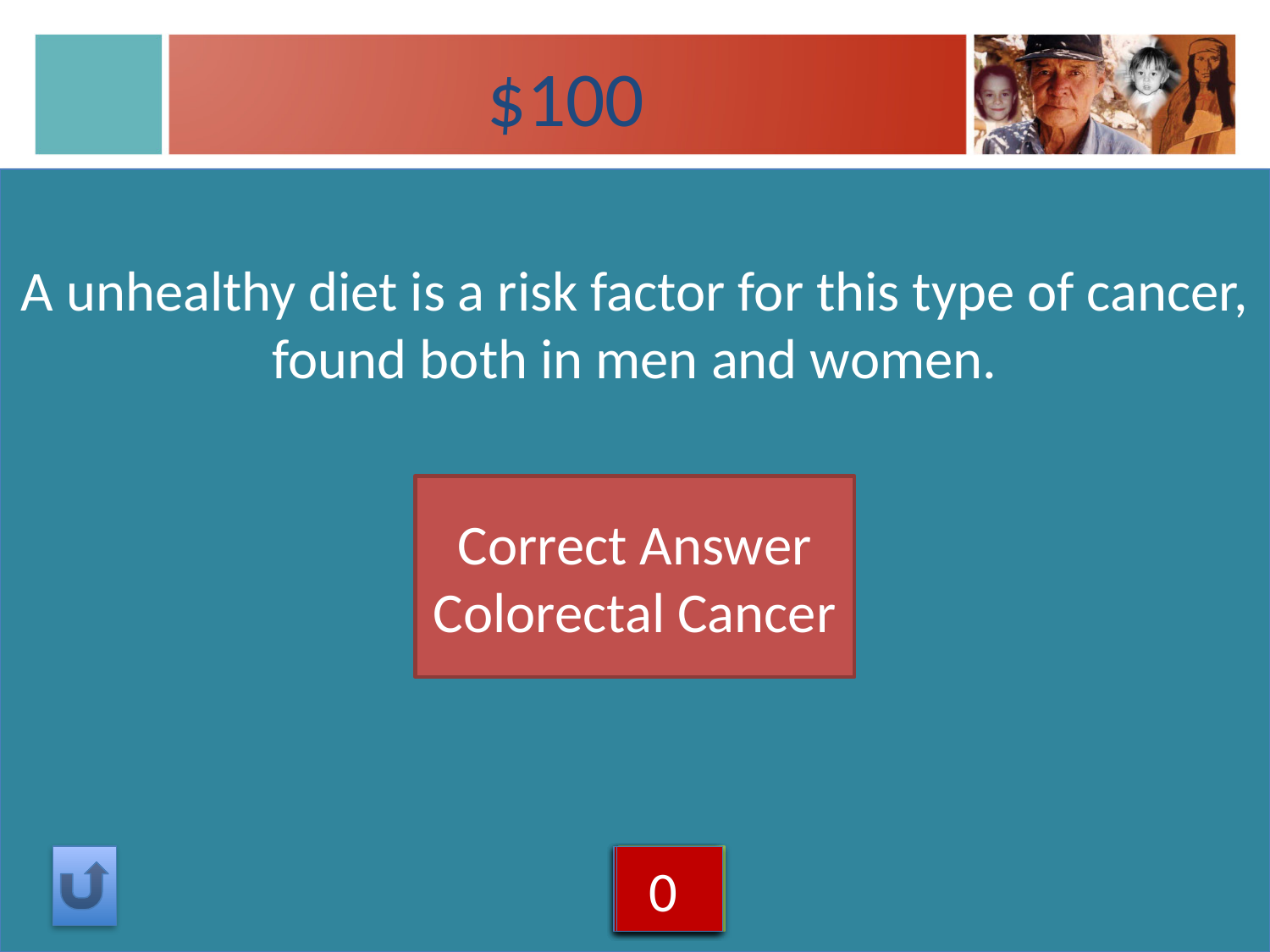

$100

A unhealthy diet is a risk factor for this type of cancer, found both in men and women.
Correct Answer
Colorectal Cancer

5
4
3
2
1
0